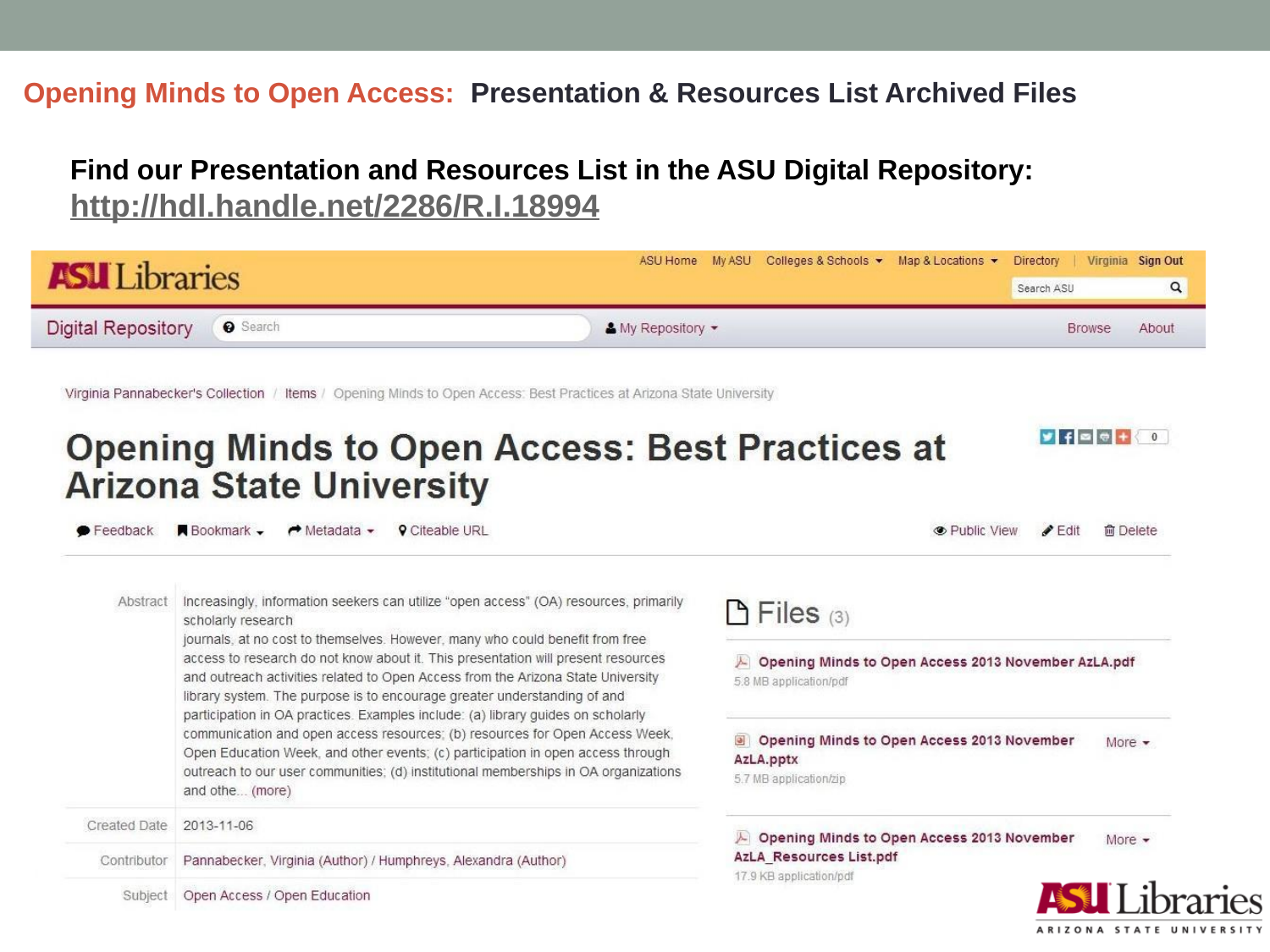

# Opening Minds to Open Access:  Presentation & Resources List Archived Files
Find our Presentation and Resources List in the ASU Digital Repository:
http://hdl.handle.net/2286/R.I.18994